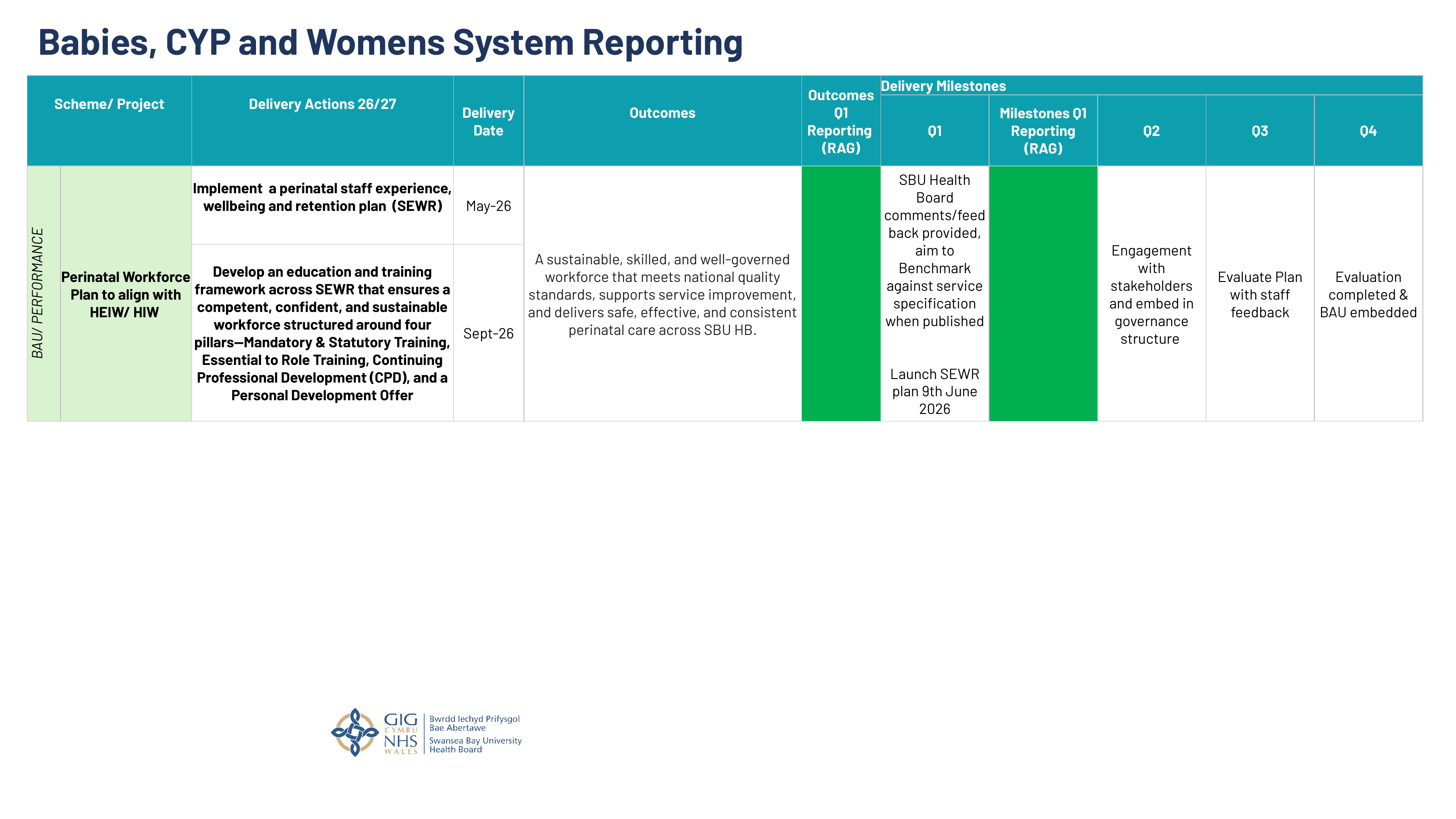

# Babies, CYP and Womens System Reporting
| Scheme/ Project |  | Delivery Actions 26/27 | Delivery Date | Outcomes | Outcomes Q1 Reporting (RAG) | Delivery Milestones |  |  |  |  |
| --- | --- | --- | --- | --- | --- | --- | --- | --- | --- | --- |
|  |  |  |  |  |  | Q1 | Milestones Q1 Reporting (RAG) | Q2 | Q3 | Q4 |
| BAU/ PERFORMANCE | Perinatal Workforce Plan to align with HEIW/ HIW | Implement  a perinatal staff experience, wellbeing and retention plan (SEWR) | May-26 | A sustainable, skilled, and well‑governed workforce that meets national quality standards, supports service improvement, and delivers safe, effective, and consistent perinatal care across SBU HB. |  | SBU Health Board comments/feedback provided, aim to Benchmark against service specification when published Launch SEWR plan 9th June 2026 |  | Engagement with stakeholders and embed in governance structure | Evaluate Plan with staff feedback | Evaluation completed & BAU embedded |
|  |  | Develop an education and training framework across SEWR that ensures a competent, confident, and sustainable workforce structured around four pillars—Mandatory & Statutory Training, Essential to Role Training, Continuing Professional Development (CPD), and a Personal Development Offer | Sept-26 |  |  |  |  |  |  |  |